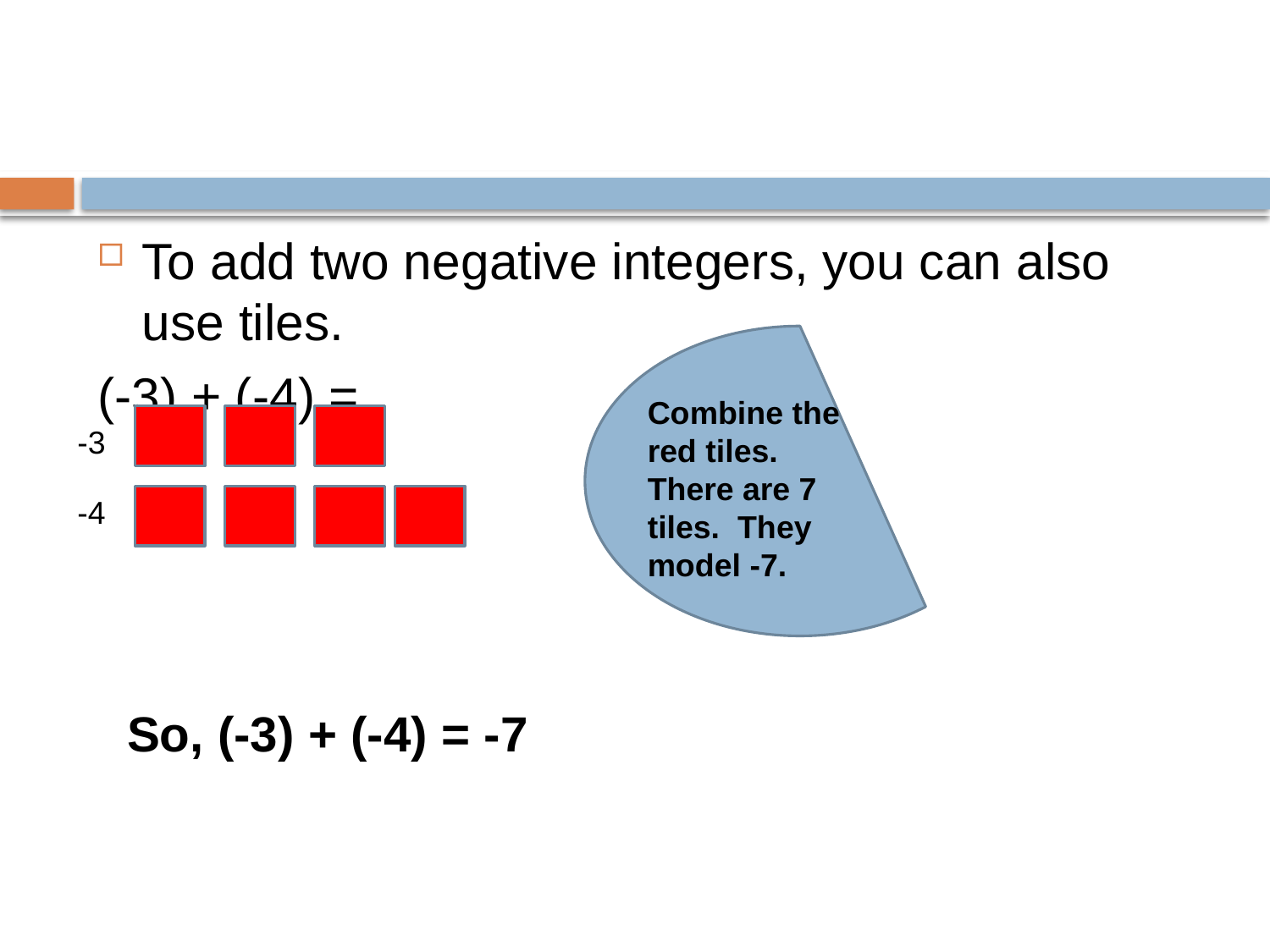

#
To add two negative integers, you can also use tiles.
(-3) + (-4) =

Combine the red tiles.  There are 7 tiles.  They model -7.

-3
-4

So, (-3) + (-4) = -7